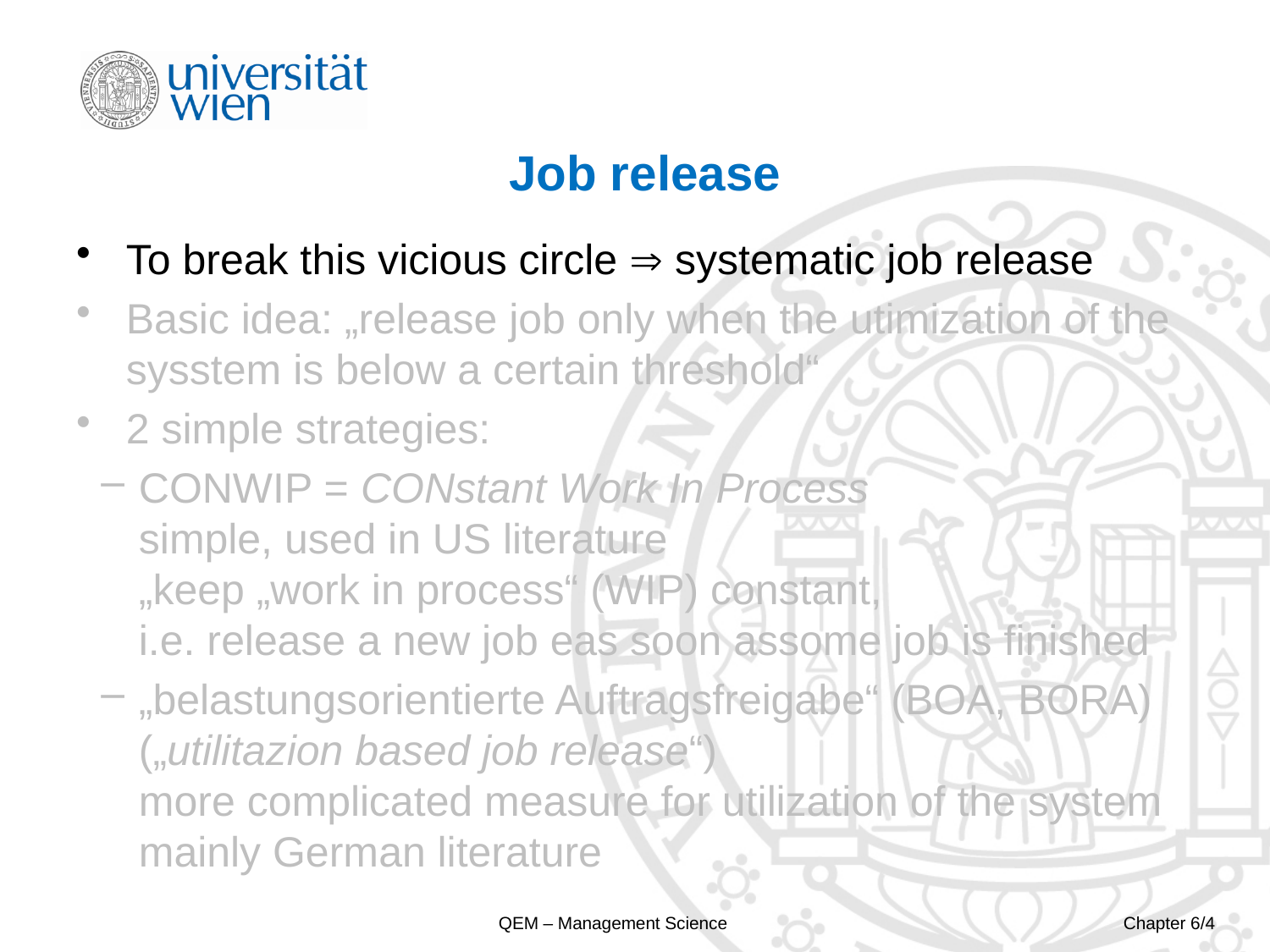

# Job release
To break this vicious circle ⇒ systematic job release
Basic idea: „release job only when the utimization of the sysstem is below a certain threshold“
2 simple strategies:
CONWIP = CONstant Work In Process
simple, used in US literature
„keep „work in process“ (WIP) constant,
i.e. release a new job eas soon assome job is finished
„belastungsorientierte Auftragsfreigabe“ (BOA, BORA)
(„utilitazion based job release“)
more complicated measure for utilization of the system
mainly German literature